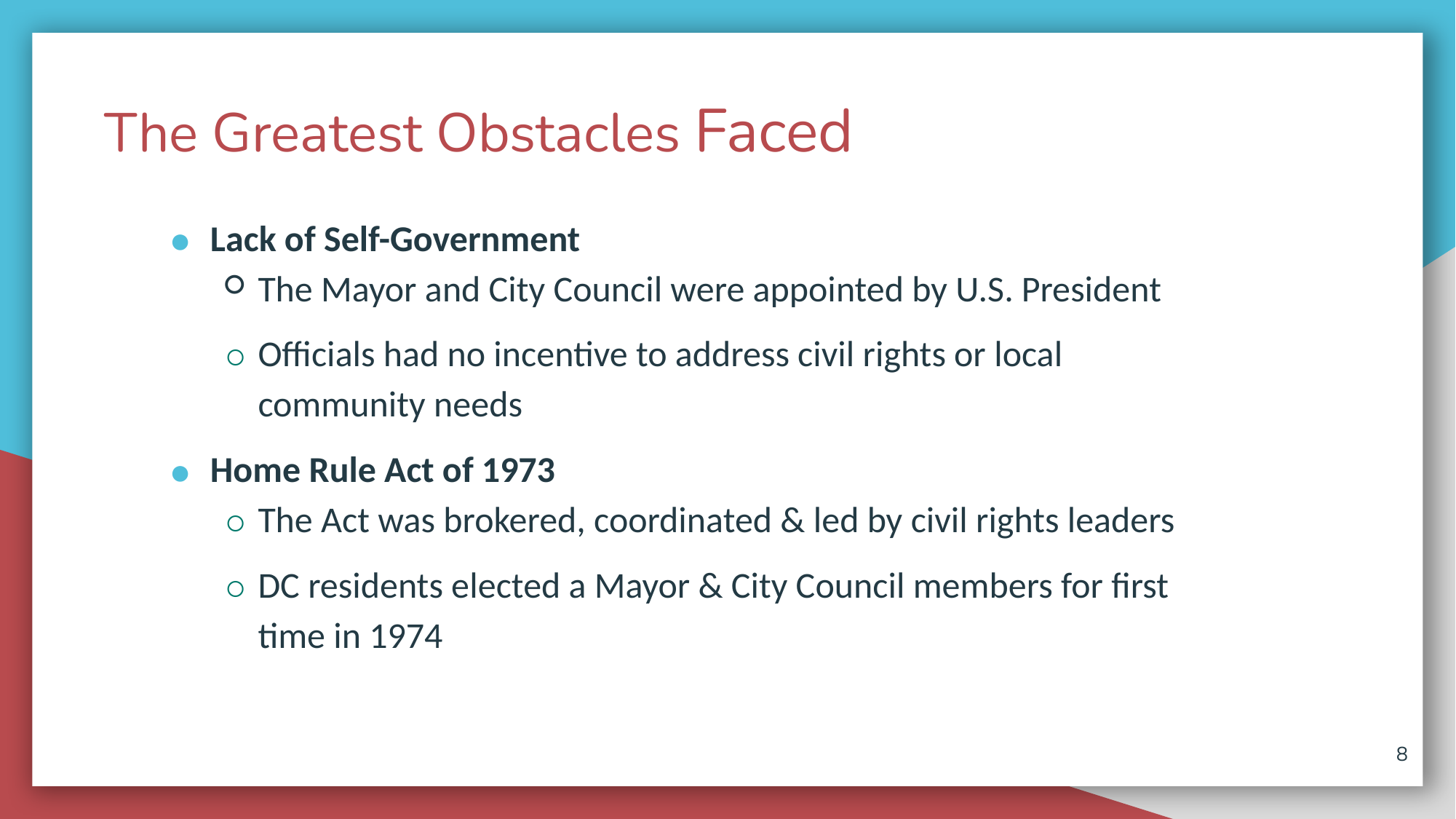

# The Greatest Obstacles Faced
Lack of Self-Government
The Mayor and City Council were appointed by U.S. President
Officials had no incentive to address civil rights or local community needs
Home Rule Act of 1973
The Act was brokered, coordinated & led by civil rights leaders
DC residents elected a Mayor & City Council members for first time in 1974
8